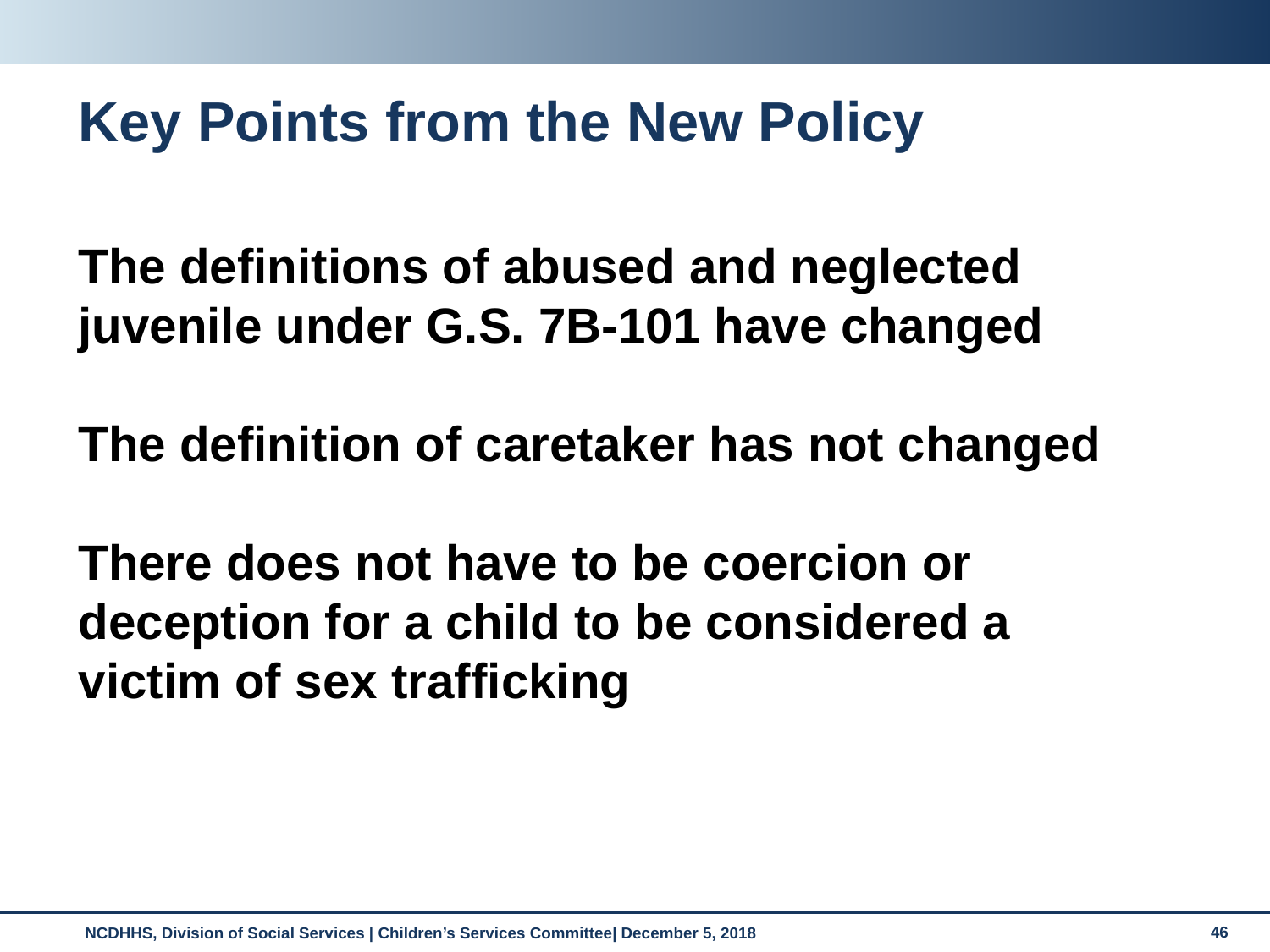

# Key Points from the New Policy
The definitions of abused and neglected juvenile under G.S. 7B-101 have changed

The definition of caretaker has not changed

There does not have to be coercion or deception for a child to be considered a victim of sex trafficking